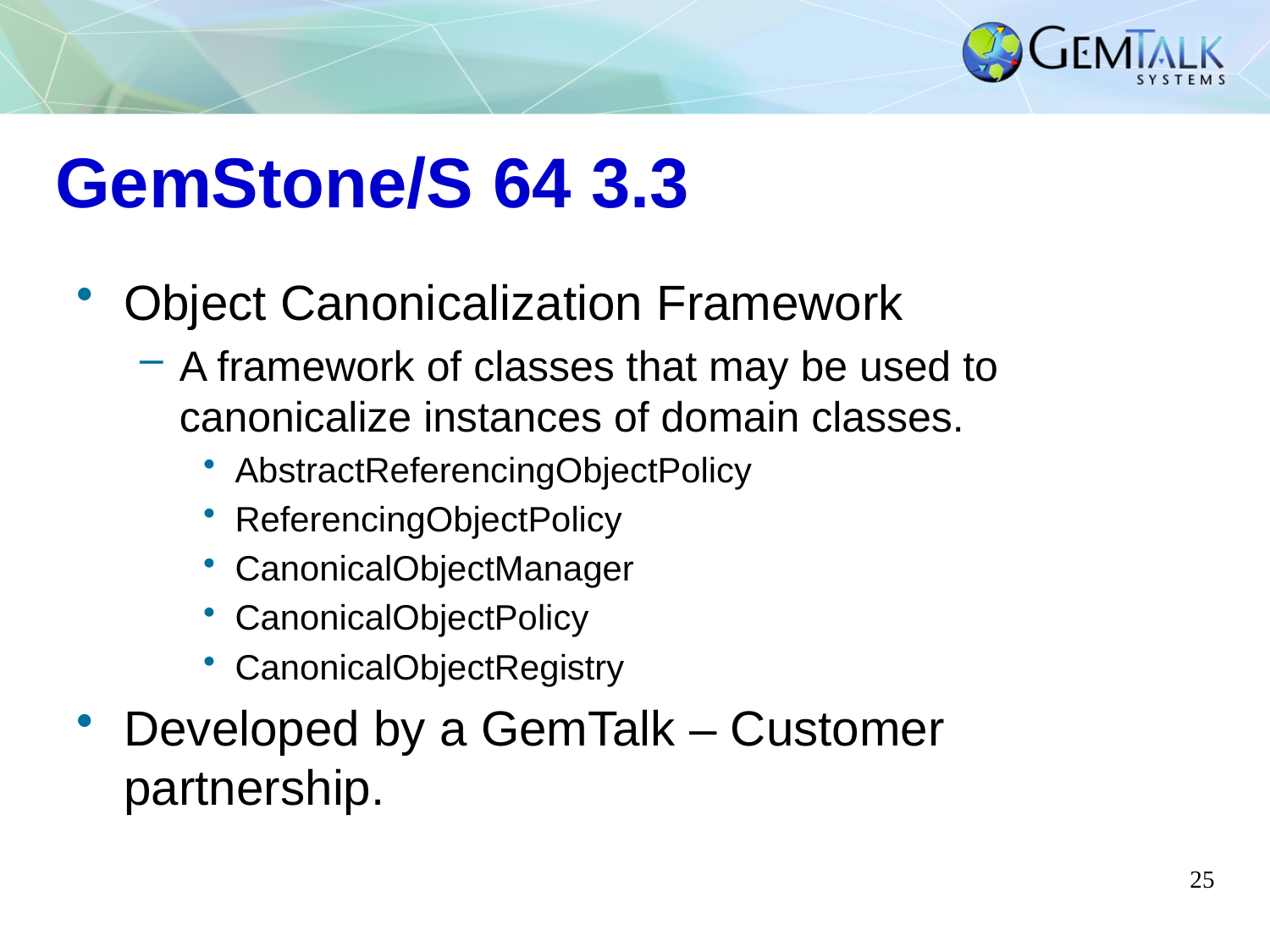

# GemStone/S 64 3.3
Object Canonicalization Framework
A framework of classes that may be used to canonicalize instances of domain classes.
AbstractReferencingObjectPolicy
ReferencingObjectPolicy
CanonicalObjectManager
CanonicalObjectPolicy
CanonicalObjectRegistry
Developed by a GemTalk – Customer partnership.

25